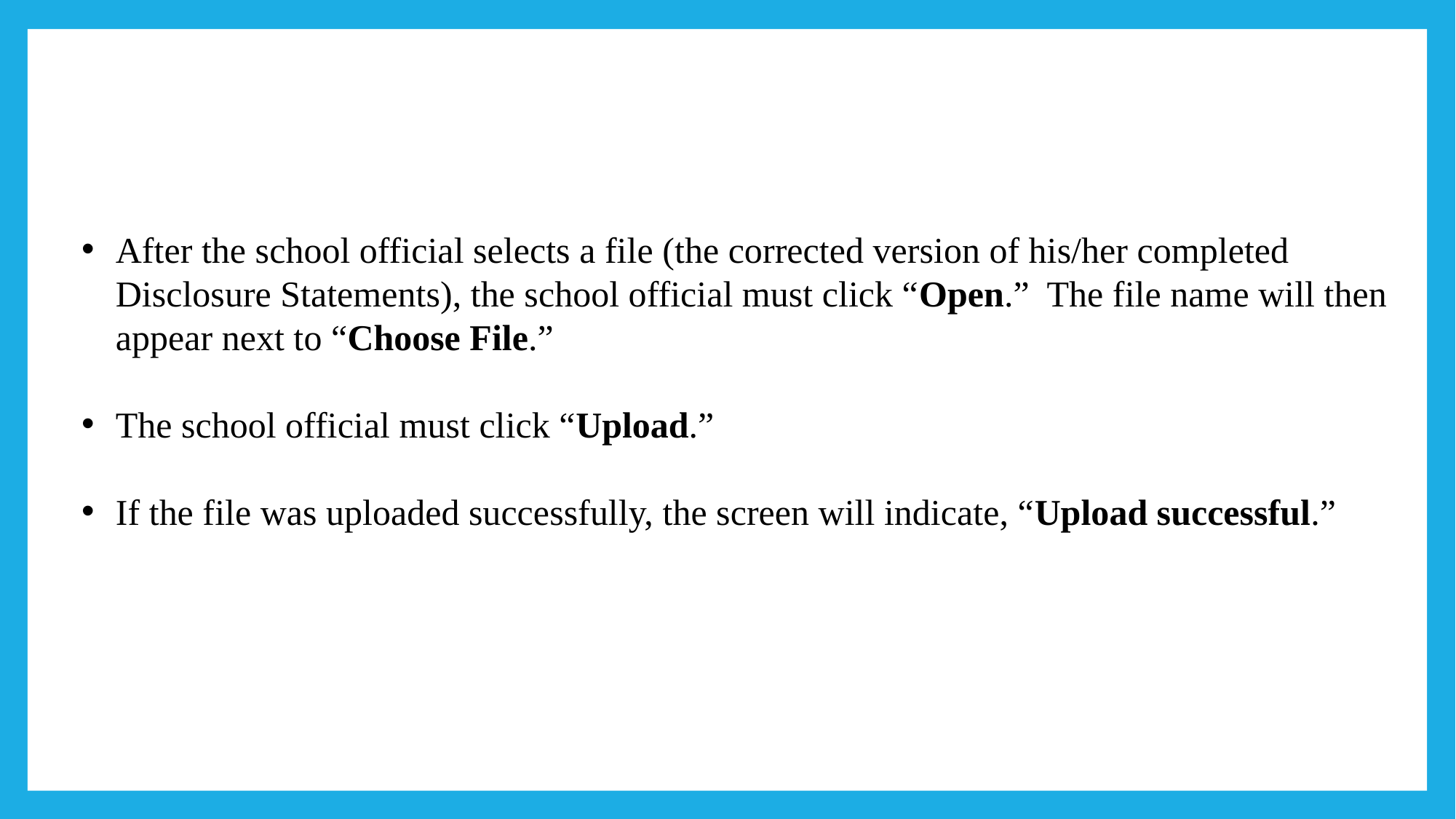

After the school official selects a file (the corrected version of his/her completed Disclosure Statements), the school official must click “Open.”  The file name will then appear next to “Choose File.”

The school official must click “Upload.”

If the file was uploaded successfully, the screen will indicate, “Upload successful.”